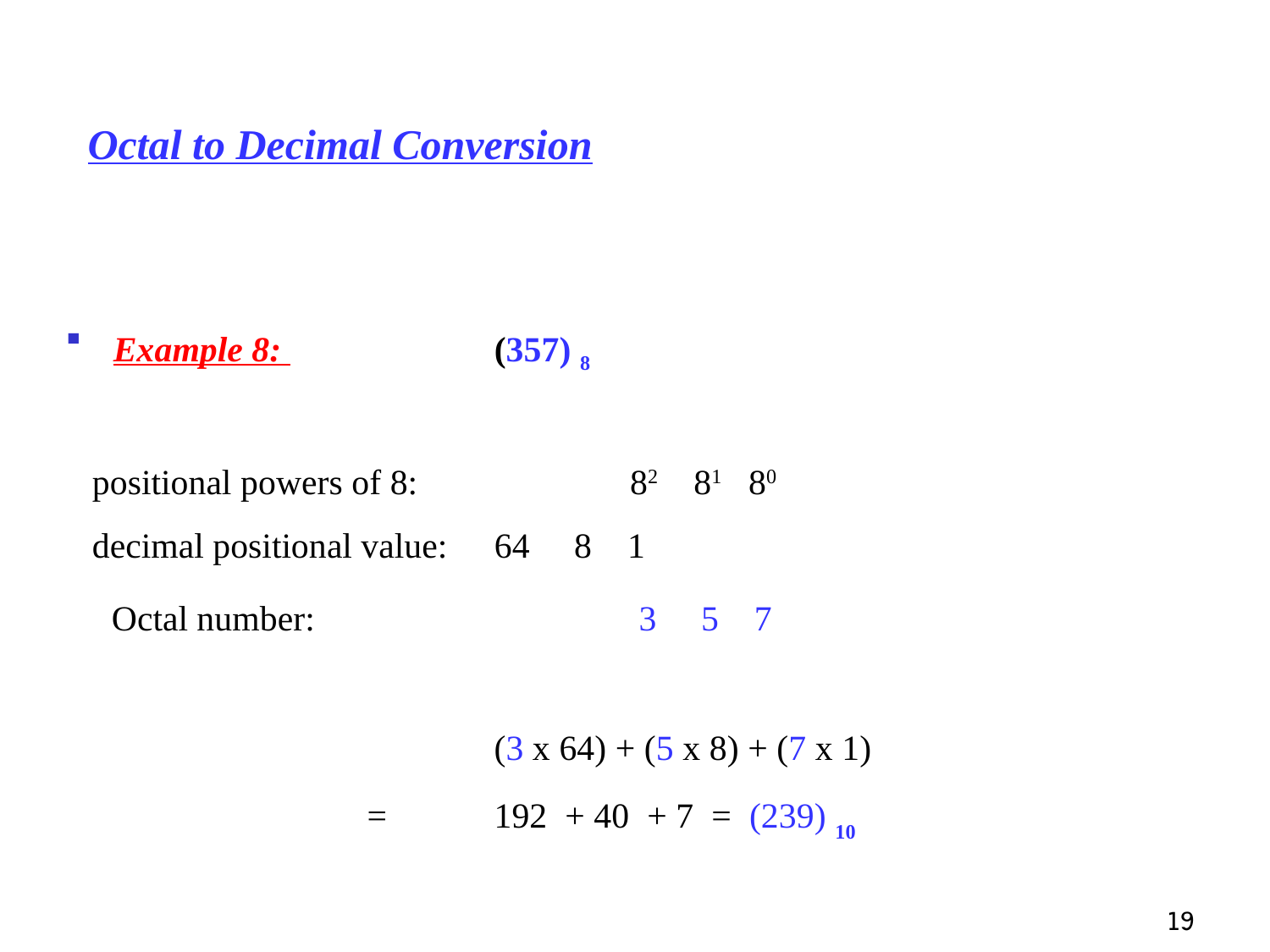

# Octal to Decimal Conversion
Example 8: 		(357) 8

   positional powers of 8: 		 82    81   80
   decimal positional value: 	64     8    1

   Octal number:      	      	  3     5    7

				(3 x 64) + (5 x 8) + (7 x 1)
			=	192  + 40  + 7  =  (239) 10
19